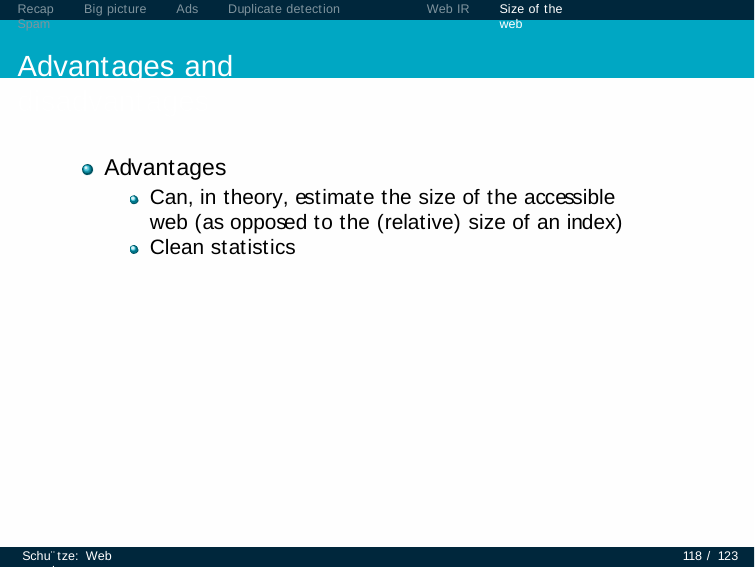

Recap	Big picture	Ads	Duplicate detection	Spam

Advantages and disadvantages
Web IR
Size of the web

Advantages
Can, in theory, estimate the size of the accessible web (as opposed to the (relative) size of an index)
Clean statistics

Schu¨tze:  Web search
118 / 123